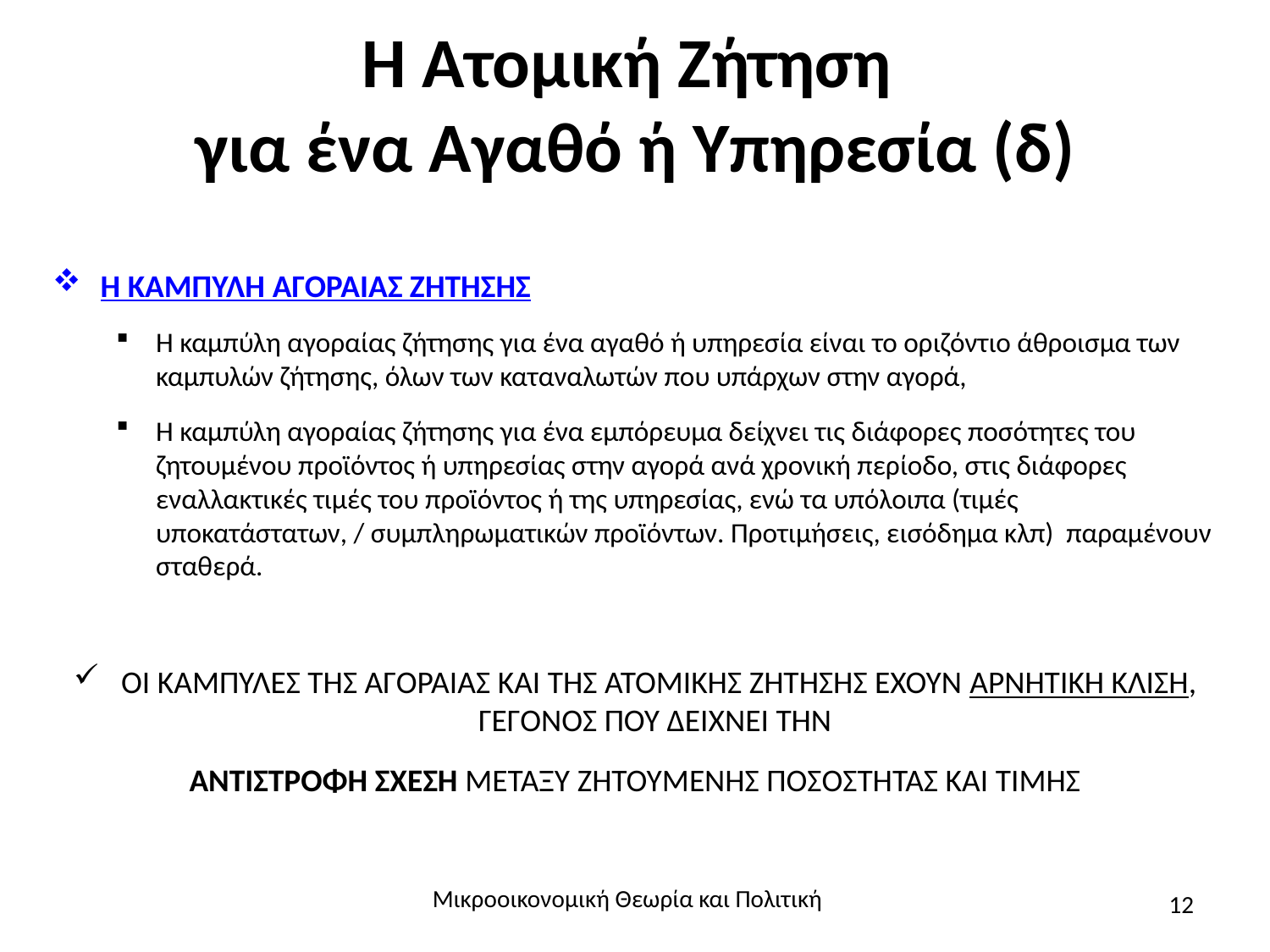

# Η Ατομική Ζήτηση για ένα Αγαθό ή Υπηρεσία (δ)

Η ΚΑΜΠΥΛΗ ΑΓΟΡΑΙΑΣ ΖΗΤΗΣΗΣ
Η καμπύλη αγοραίας ζήτησης για ένα αγαθό ή υπηρεσία είναι το οριζόντιο άθροισμα των καμπυλών ζήτησης, όλων των καταναλωτών που υπάρχων στην αγορά,
Η καμπύλη αγοραίας ζήτησης για ένα εμπόρευμα δείχνει τις διάφορες ποσότητες του ζητουμένου προϊόντος ή υπηρεσίας στην αγορά ανά χρονική περίοδο, στις διάφορες εναλλακτικές τιμές του προϊόντος ή της υπηρεσίας, ενώ τα υπόλοιπα (τιμές υποκατάστατων, / συμπληρωματικών προϊόντων. Προτιμήσεις, εισόδημα κλπ)  παραμένουν σταθερά.

ΟΙ ΚΑΜΠΥΛΕΣ ΤΗΣ ΑΓΟΡΑΙΑΣ ΚΑΙ ΤΗΣ ΑΤΟΜΙΚΗΣ ΖΗΤΗΣΗΣ ΕΧΟΥΝ ΑΡΝΗΤΙΚΗ ΚΛΙΣΗ, ΓΕΓΟΝΟΣ ΠΟΥ ΔΕΙΧΝΕΙ ΤΗΝ
ΑΝΤΙΣΤΡΟΦΗ ΣΧΕΣΗ ΜΕΤΑΞΥ ΖΗΤΟΥΜΕΝΗΣ ΠΟΣΟΣΤΗΤΑΣ ΚΑΙ ΤΙΜΗΣ
Μικροοικονομική Θεωρία και Πολιτική
12